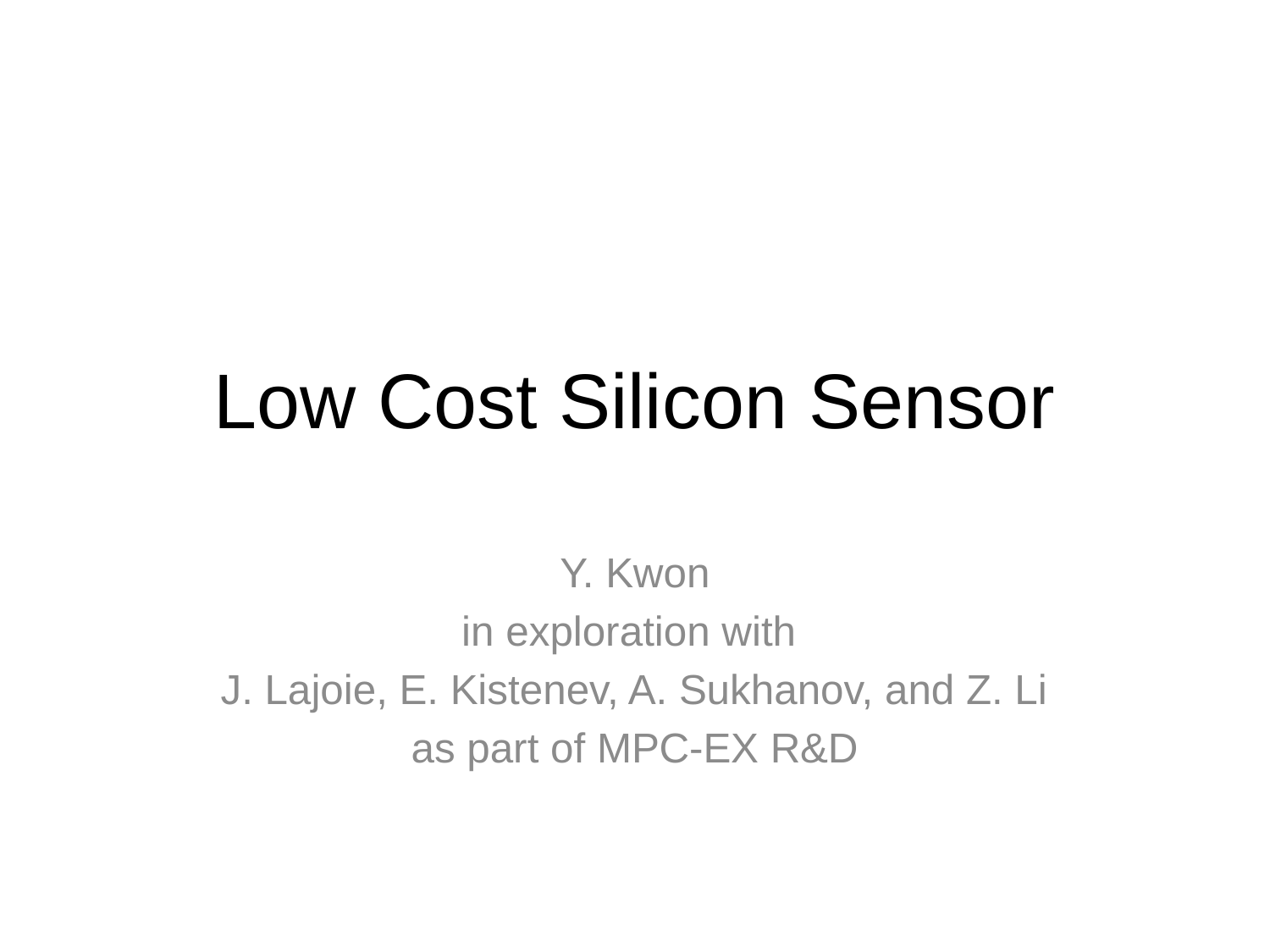

# Low Cost Silicon Sensor
Y. Kwon
in exploration with
J. Lajoie, E. Kistenev, A. Sukhanov, and Z. Li
as part of MPC-EX R&D